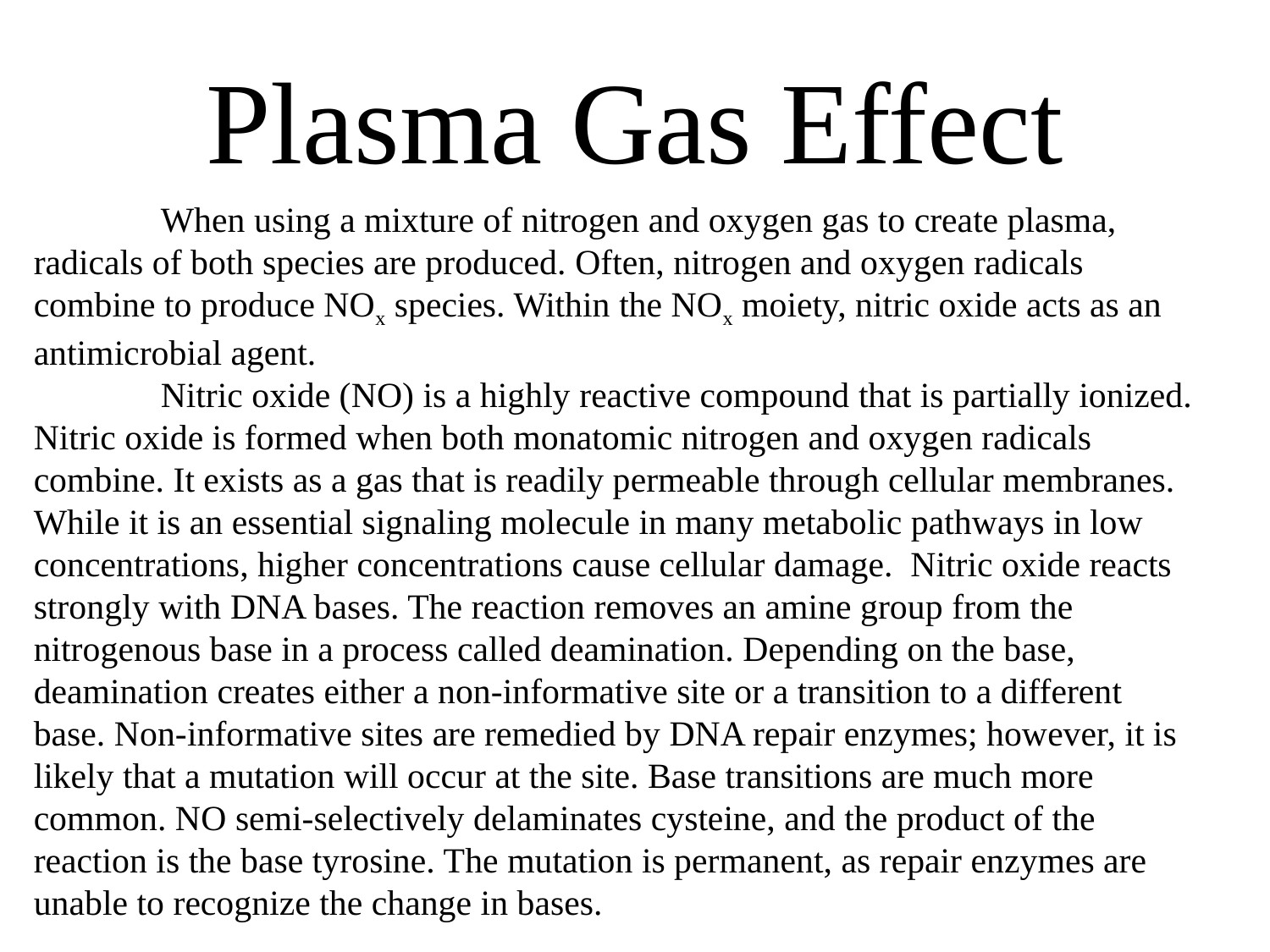

# Plasma Gas Effect
	When using a mixture of nitrogen and oxygen gas to create plasma, radicals of both species are produced. Often, nitrogen and oxygen radicals combine to produce NOx species. Within the NOx moiety, nitric oxide acts as an antimicrobial agent.
	Nitric oxide (NO) is a highly reactive compound that is partially ionized. Nitric oxide is formed when both monatomic nitrogen and oxygen radicals combine. It exists as a gas that is readily permeable through cellular membranes. While it is an essential signaling molecule in many metabolic pathways in low concentrations, higher concentrations cause cellular damage.  Nitric oxide reacts strongly with DNA bases. The reaction removes an amine group from the nitrogenous base in a process called deamination. Depending on the base, deamination creates either a non-informative site or a transition to a different base. Non-informative sites are remedied by DNA repair enzymes; however, it is likely that a mutation will occur at the site. Base transitions are much more common. NO semi-selectively delaminates cysteine, and the product of the reaction is the base tyrosine. The mutation is permanent, as repair enzymes are unable to recognize the change in bases.